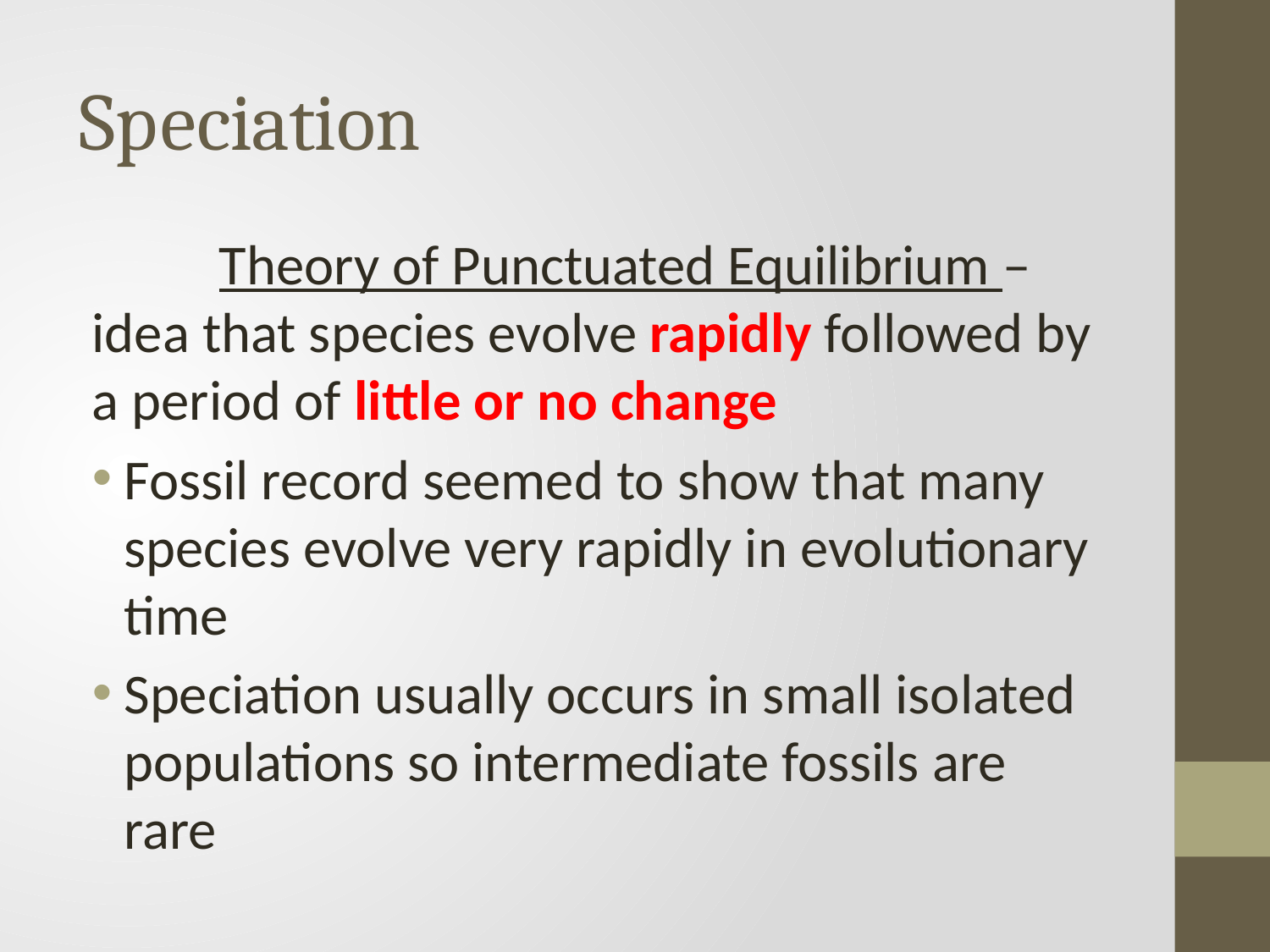

# Speciation
	Theory of Punctuated Equilibrium – idea that species evolve rapidly followed by a period of little or no change
Fossil record seemed to show that many species evolve very rapidly in evolutionary time
Speciation usually occurs in small isolated populations so intermediate fossils are rare